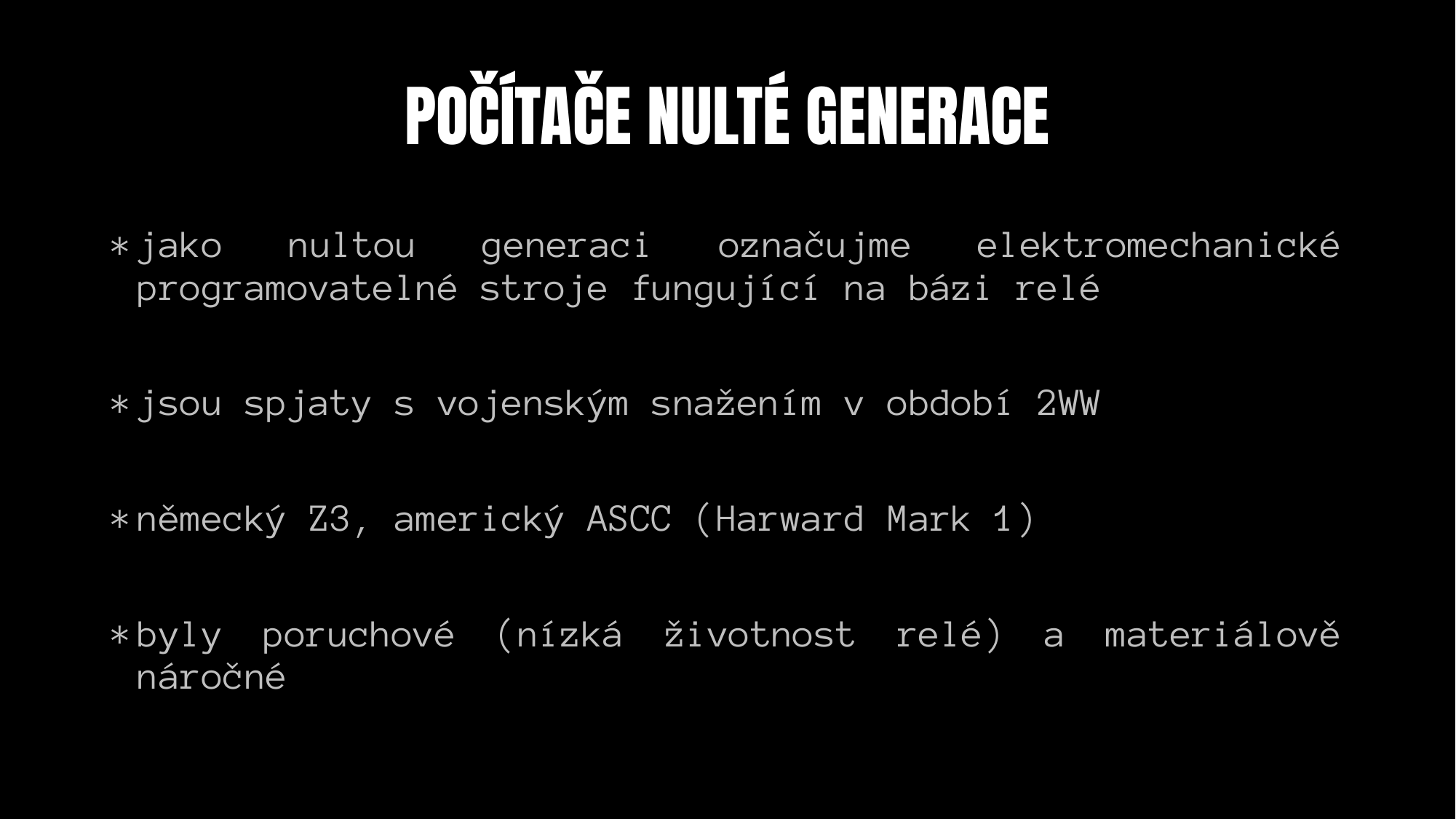

# POČÍTAČE NULTÉ GENERACE
jako nultou generaci označujme elektromechanické programovatelné stroje fungující na bázi relé

jsou spjaty s vojenským snažením v období 2WW

německý Z3, americký ASCC (Harward Mark 1)

byly poruchové (nízká životnost relé) a materiálově náročné